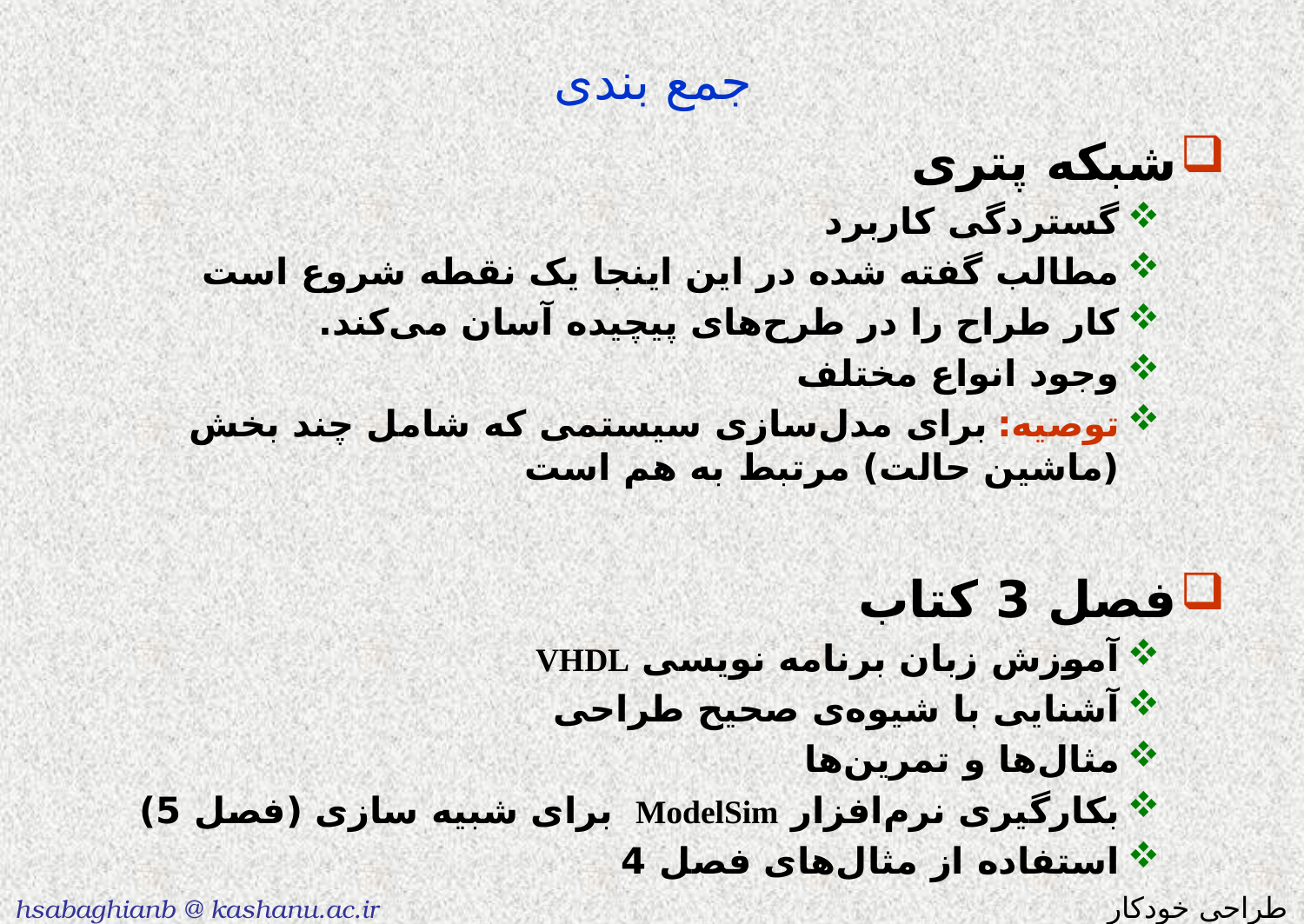

# جمع بندی
شبکه پتری
گستردگی کاربرد
مطالب گفته شده در این اینجا یک نقطه شروع است
کار طراح را در طرح‌های پیچیده آسان‌ می‌کند.
وجود انواع مختلف
توصیه: برای مدل‌سازی سیستمی که شامل چند بخش (ماشین حالت) مرتبط به هم است

فصل 3 کتاب
آموزش زبان برنامه نویسی VHDL
آشنایی با شیوه‌ی صحیح طراحی
مثال‌ها و تمرین‌ها
بکارگیری نرم‌افزار ModelSim  برای شبیه سازی (فصل 5)
استفاده از مثال‌های فصل 4